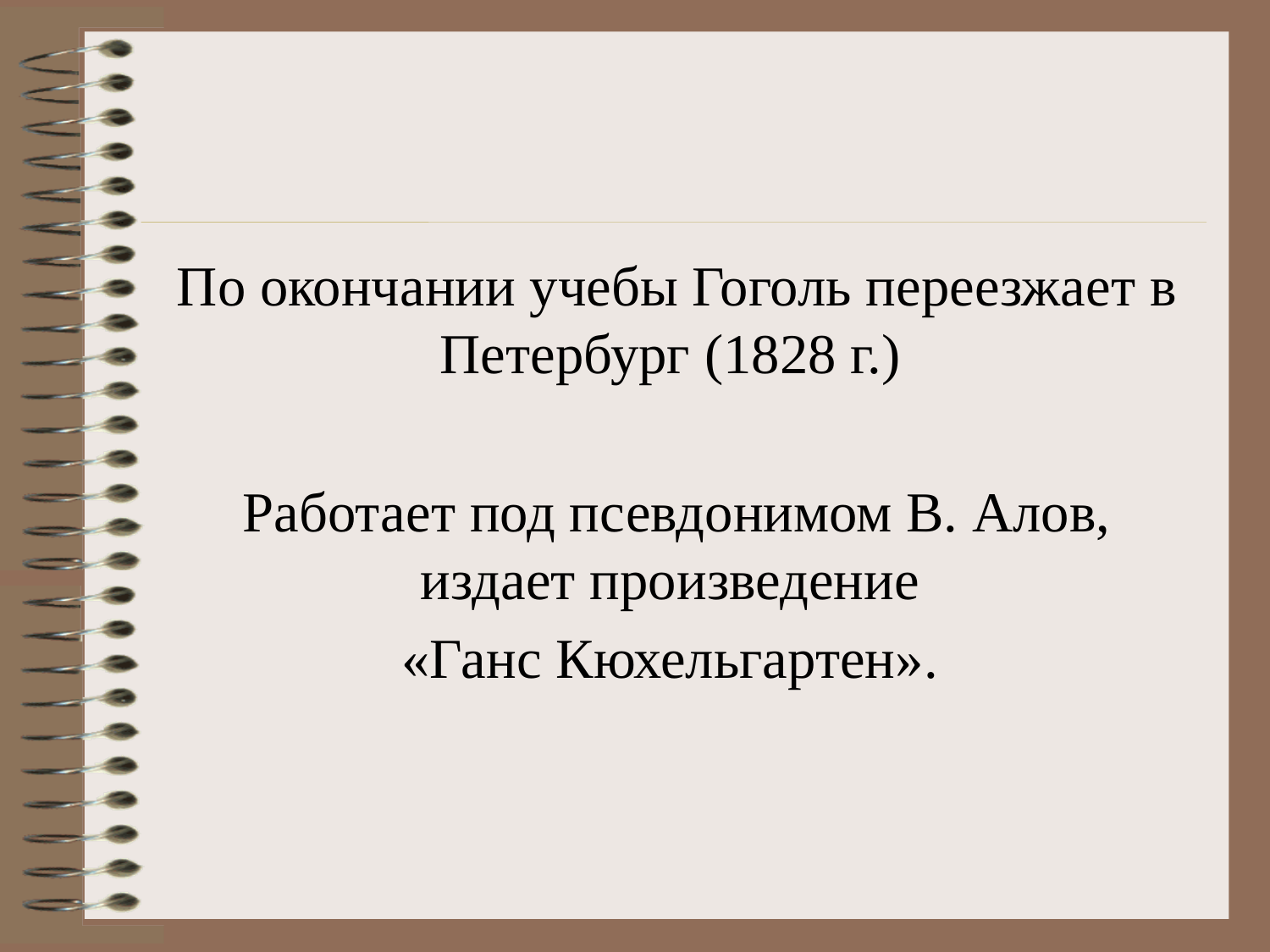

#
По окончании учебы Гоголь переезжает в Петербург (1828 г.)

Работает под псевдонимом В. Алов, издает произведение
«Ганс Кюхельгартен».